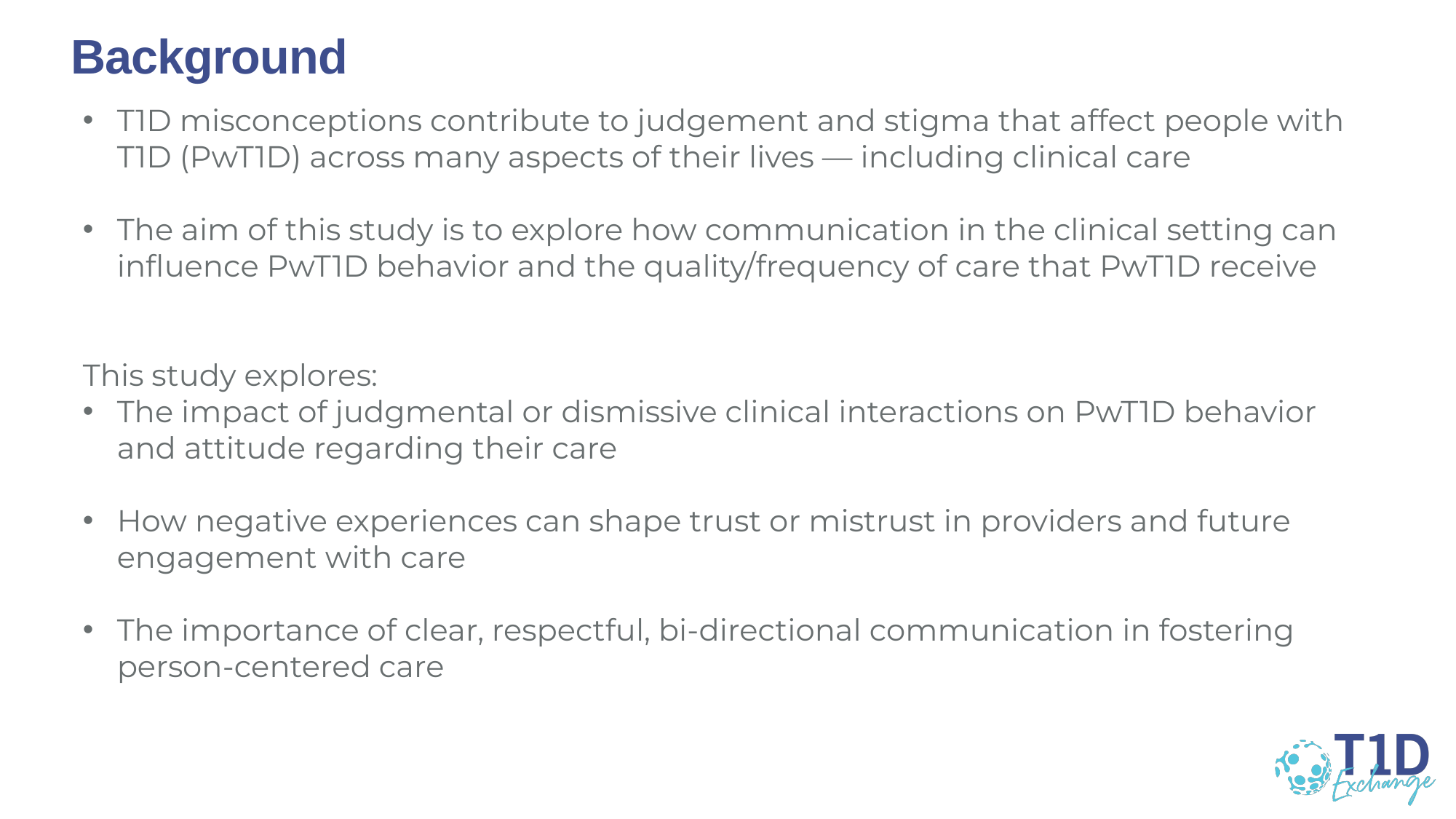

# Background
T1D misconceptions contribute to judgement and stigma that affect people with T1D (PwT1D) across many aspects of their lives — including clinical care

The aim of this study is to explore how communication in the clinical setting can influence PwT1D behavior and the quality/frequency of care that PwT1D receive

This study explores:
The impact of judgmental or dismissive clinical interactions on PwT1D behavior and attitude regarding their care

How negative experiences can shape trust or mistrust in providers and future engagement with care

The importance of clear, respectful, bi-directional communication in fostering person-centered care